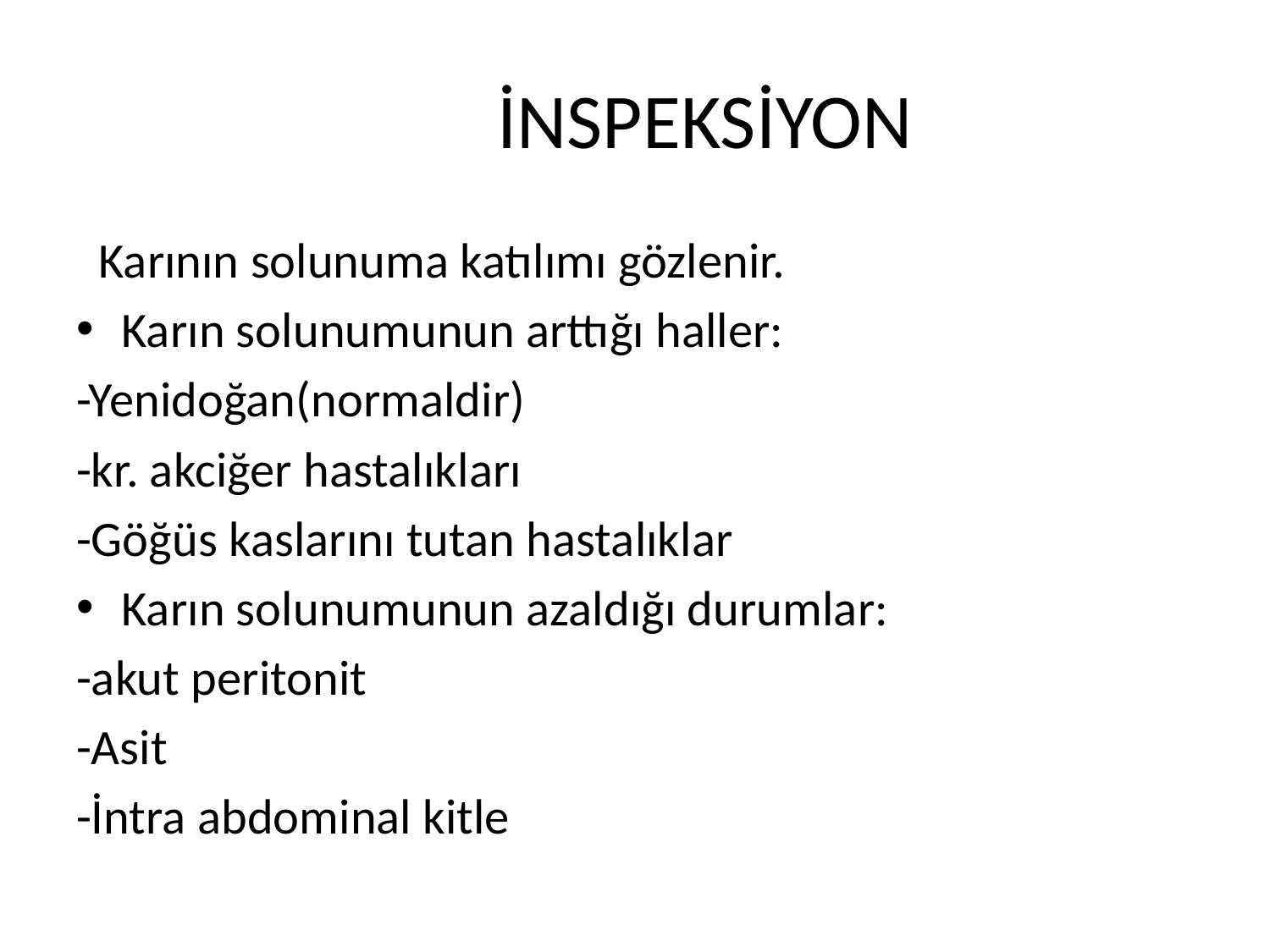

# İNSPEKSİYON
  Karının solunuma katılımı gözlenir.
Karın solunumunun arttığı haller:
-Yenidoğan(normaldir)
-kr. akciğer hastalıkları
-Göğüs kaslarını tutan hastalıklar
Karın solunumunun azaldığı durumlar:
-akut peritonit
-Asit
-İntra abdominal kitle